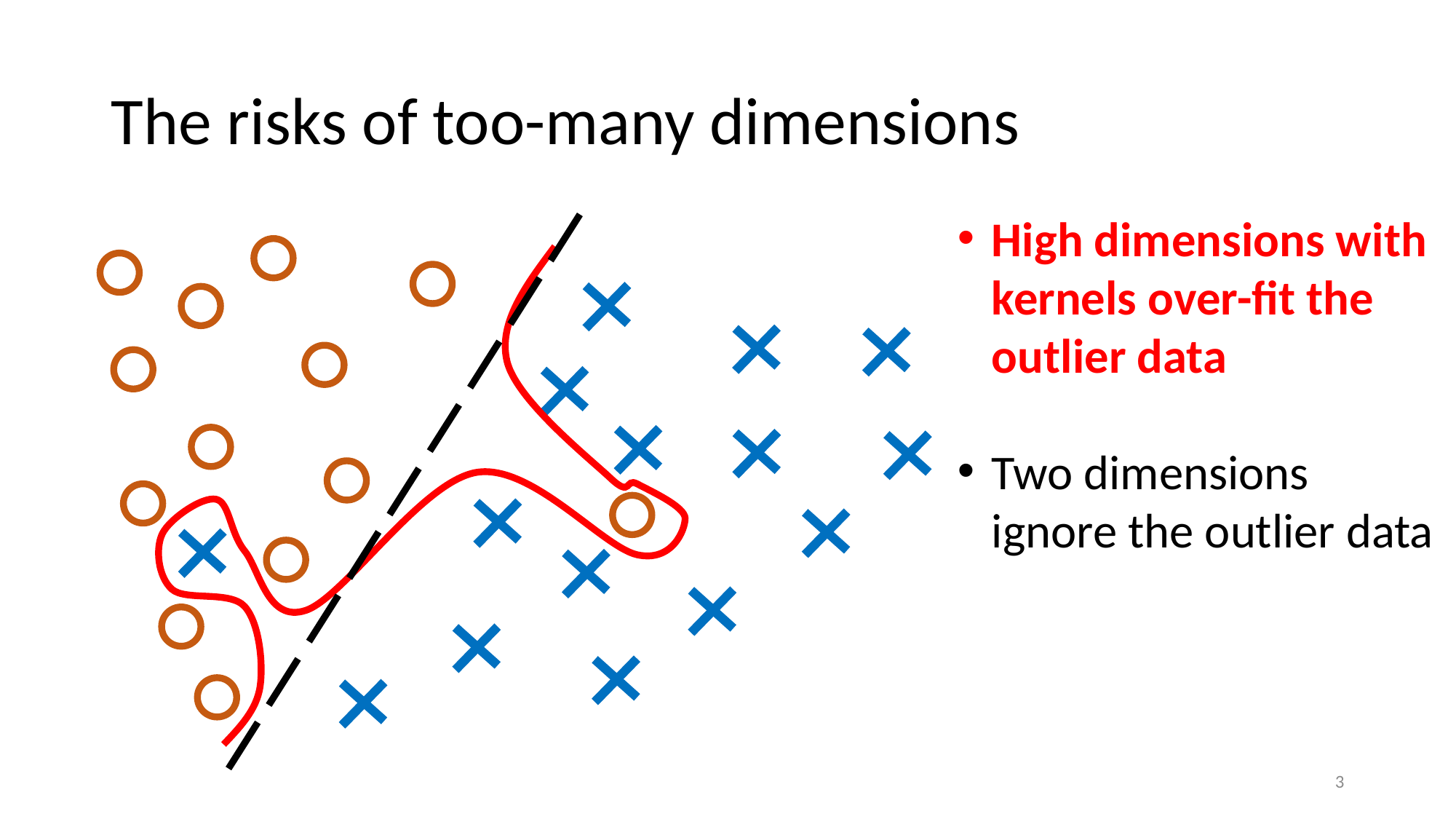

# The risks of too-many dimensions
High dimensions with kernels over-fit the outlier data

Two dimensions ignore the outlier data

3